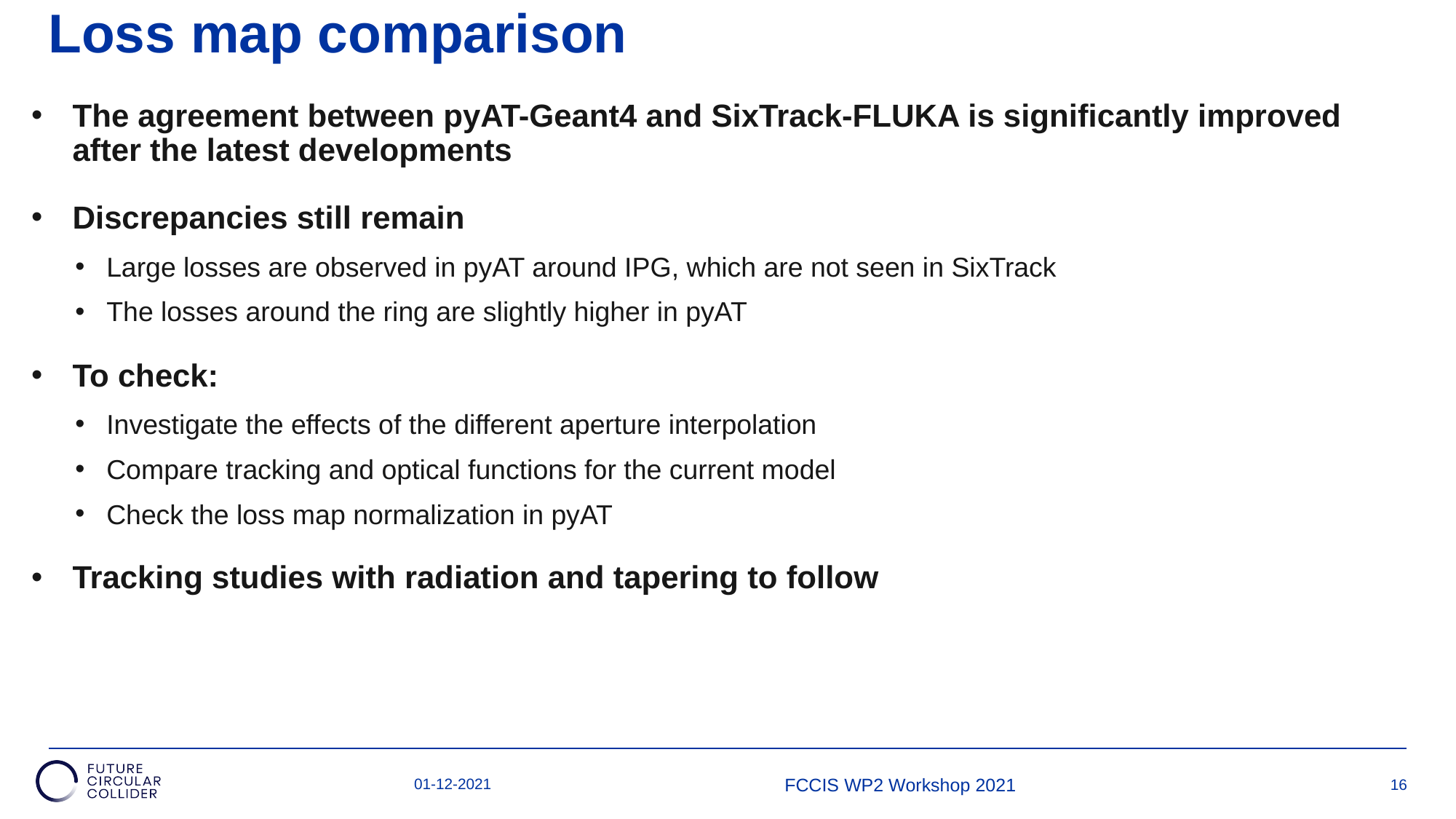

# Loss map comparison
The agreement between pyAT-Geant4 and SixTrack-FLUKA is significantly improved after the latest developments
Discrepancies still remain
Large losses are observed in pyAT around IPG, which are not seen in SixTrack
The losses around the ring are slightly higher in pyAT
To check:
Investigate the effects of the different aperture interpolation
Compare tracking and optical functions for the current model
Check the loss map normalization in pyAT
Tracking studies with radiation and tapering to follow

01-12-2021
FCCIS WP2 Workshop 2021
16